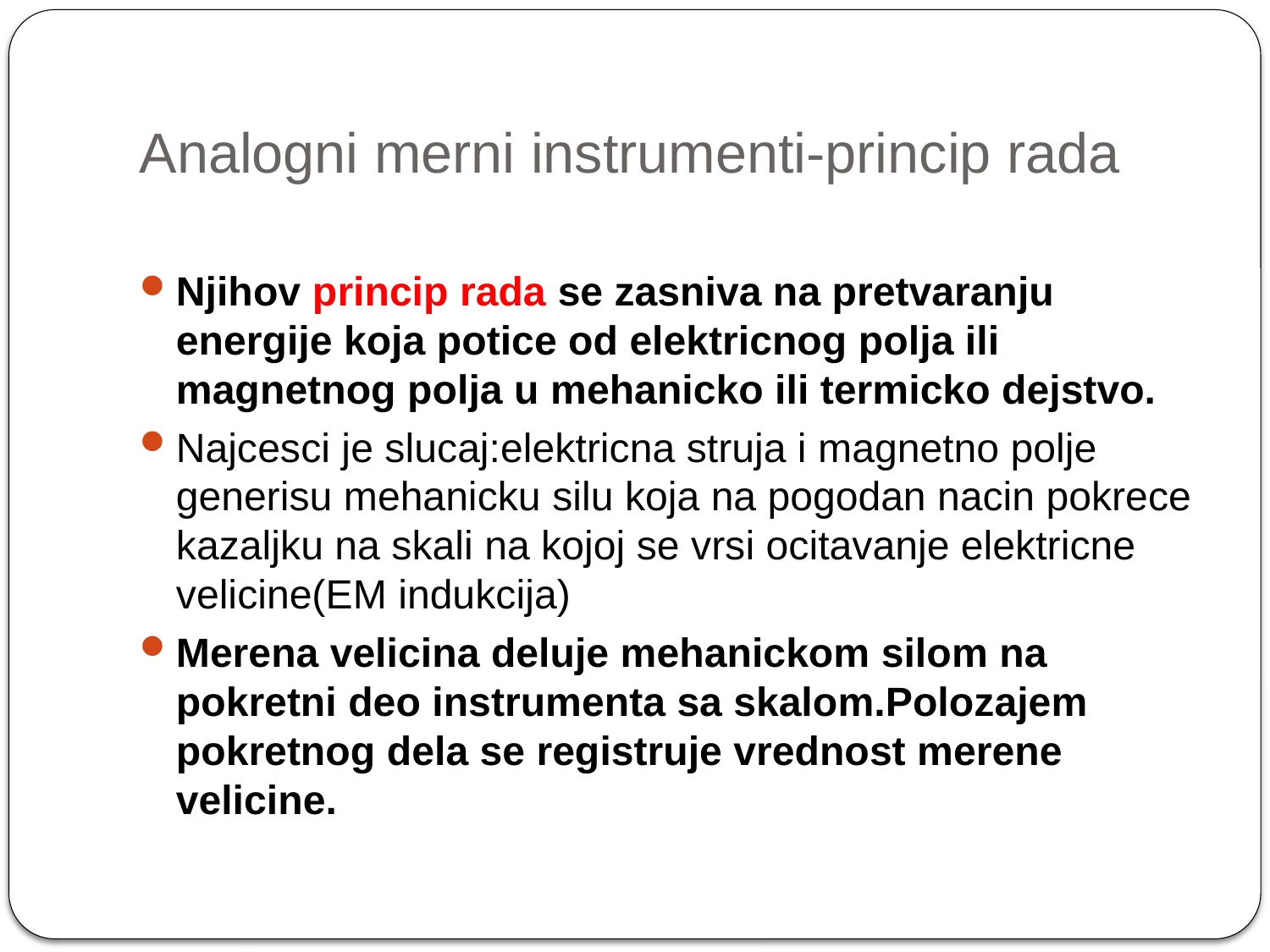

# Analogni merni instrumenti-princip rada

Njihov princip rada se zasniva na pretvaranju energije koja potice od elektricnog polja ili magnetnog polja u mehanicko ili termicko dejstvo.
Najcesci je slucaj:elektricna struja i magnetno polje generisu mehanicku silu koja na pogodan nacin pokrece kazaljku na skali na kojoj se vrsi ocitavanje elektricne velicine(EM indukcija)
Merena velicina deluje mehanickom silom na pokretni deo instrumenta sa skalom.Polozajem pokretnog dela se registruje vrednost merene velicine.